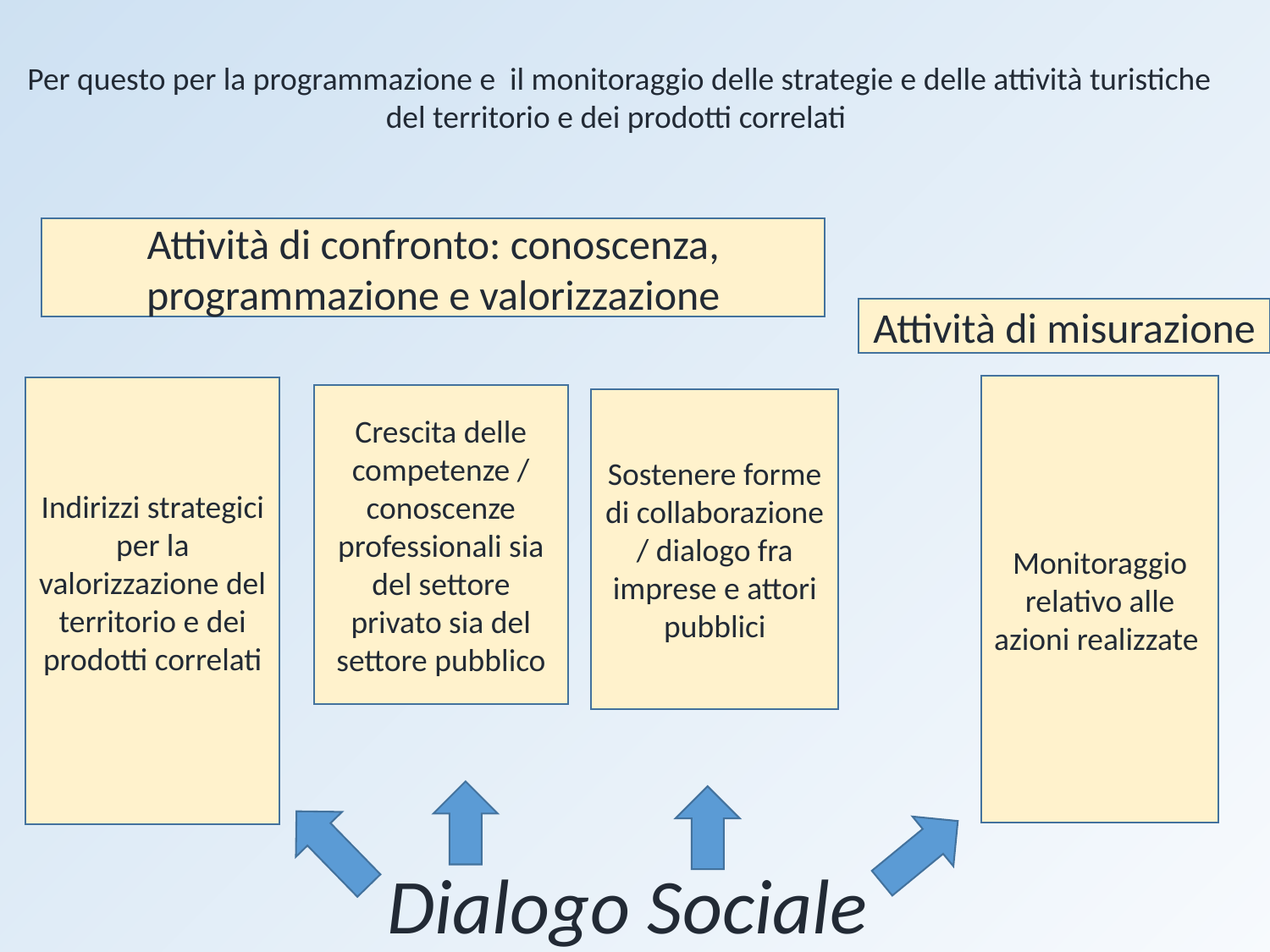

Per questo per la programmazione e  il monitoraggio delle strategie e delle attività turistiche del territorio e dei prodotti correlati
Attività di confronto: conoscenza, programmazione e valorizzazione
Attività di misurazione
Monitoraggio relativo alle azioni realizzate
Indirizzi strategici per la valorizzazione del territorio e dei prodotti correlati

Crescita delle competenze / conoscenze professionali sia del settore privato sia del settore pubblico
Sostenere forme di collaborazione / dialogo fra imprese e attori pubblici

Dialogo Sociale